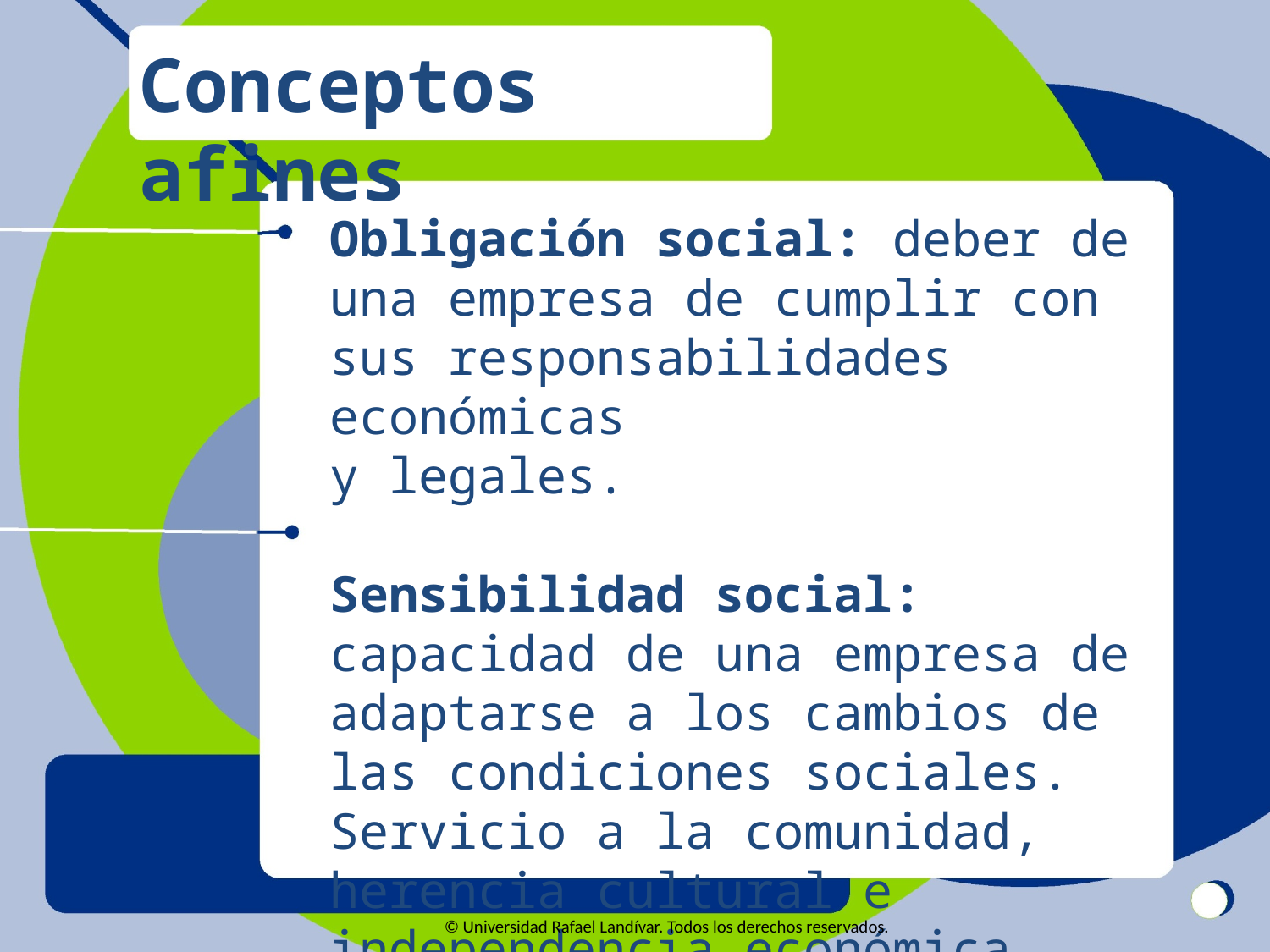

Conceptos afines
Obligación social: deber de una empresa de cumplir con sus responsabilidades económicas
y legales.

Sensibilidad social:
capacidad de una empresa de adaptarse a los cambios de las condiciones sociales. Servicio a la comunidad, herencia cultural e independencia económica.
© Universidad Rafael Landívar. Todos los derechos reservados.